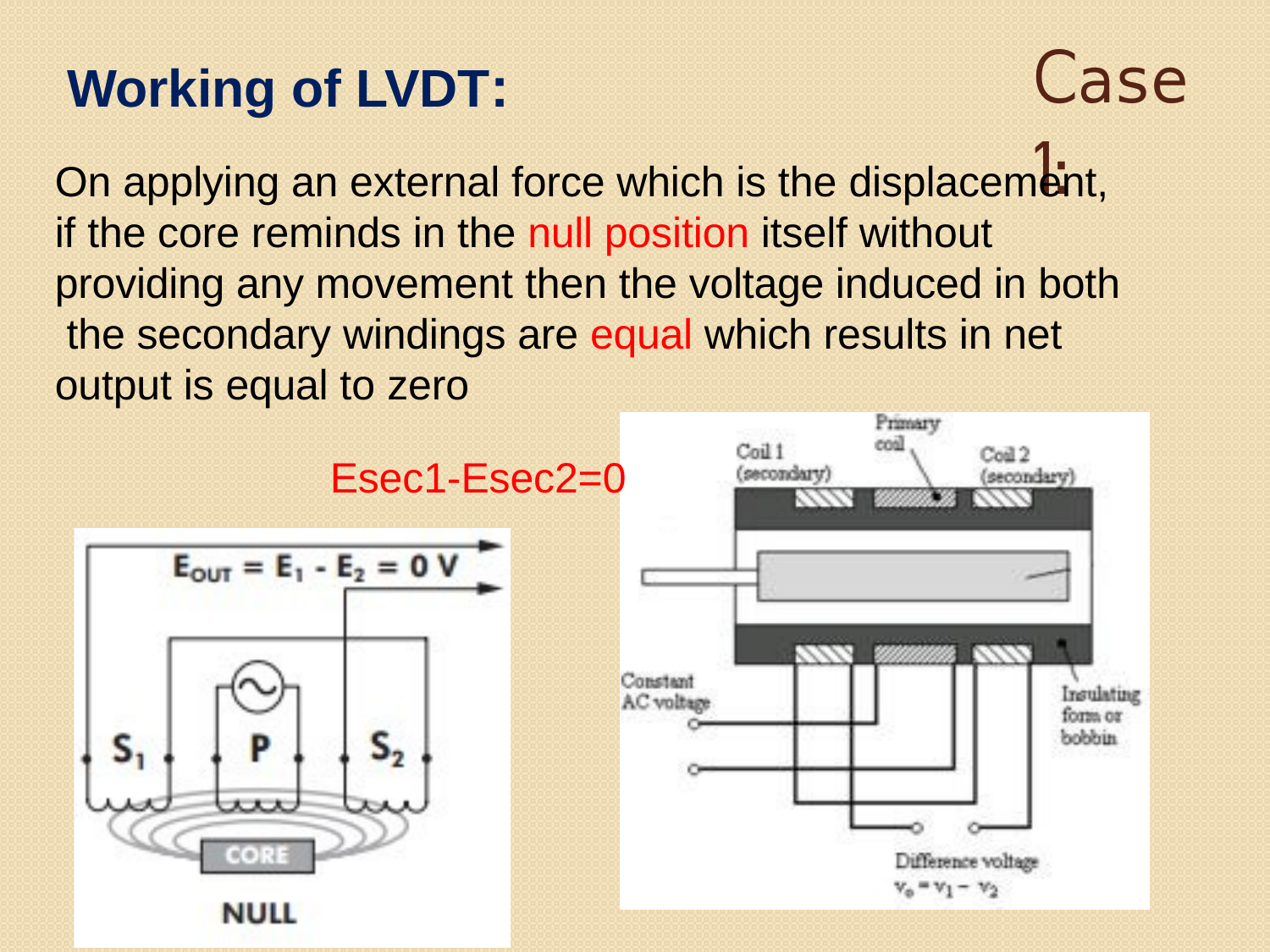

# Case 1:
Working of LVDT:
On applying an external force which is the displacement,  if the core reminds in the null position itself without  providing any movement then the voltage induced in both  the secondary windings are equal which results in net  output is equal to zero
Esec1-Esec2=0

26